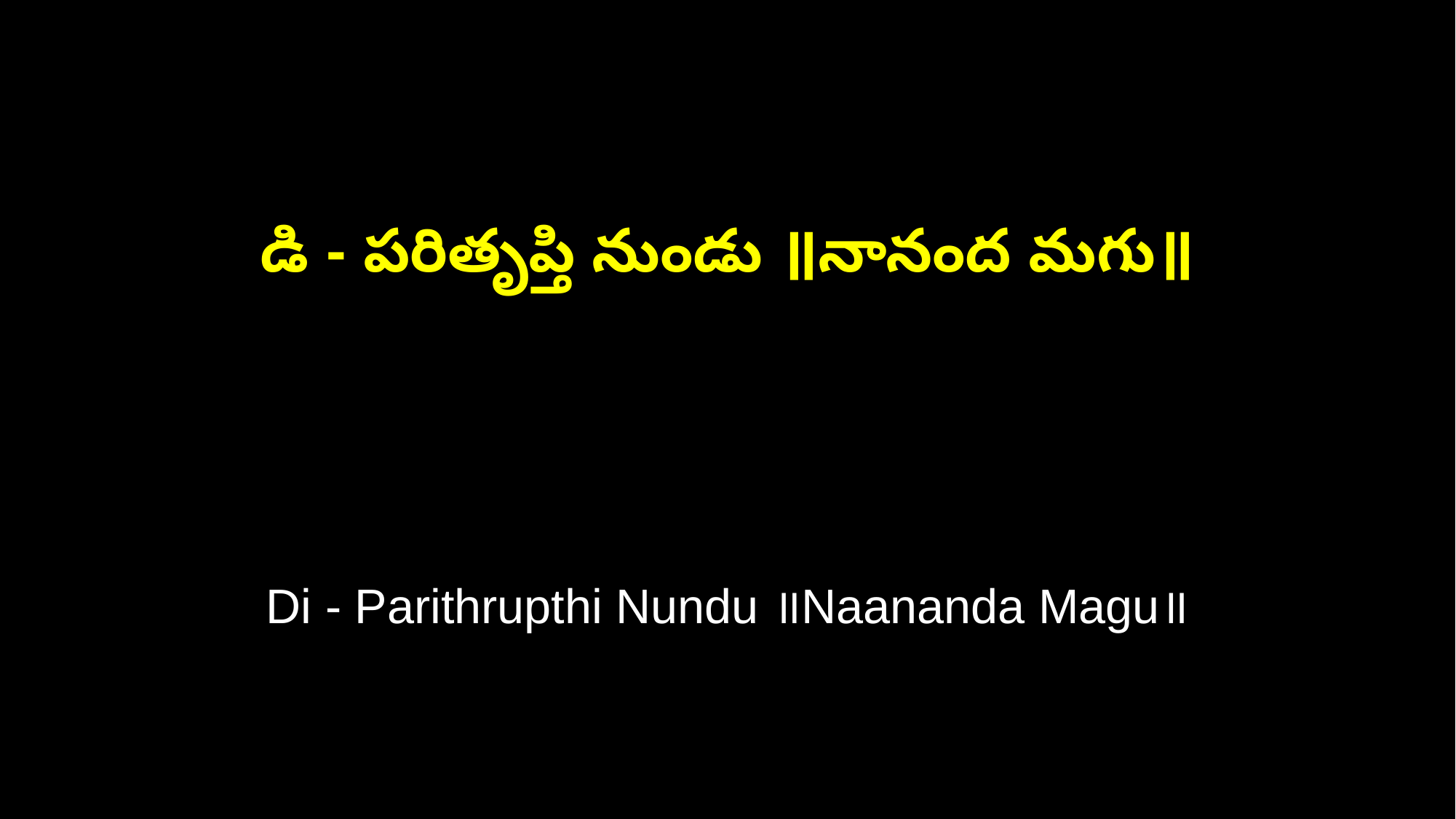

డి - పరితృప్తి నుండు ॥నానంద మగు॥
Di - Parithrupthi Nundu ॥Naananda Magu॥